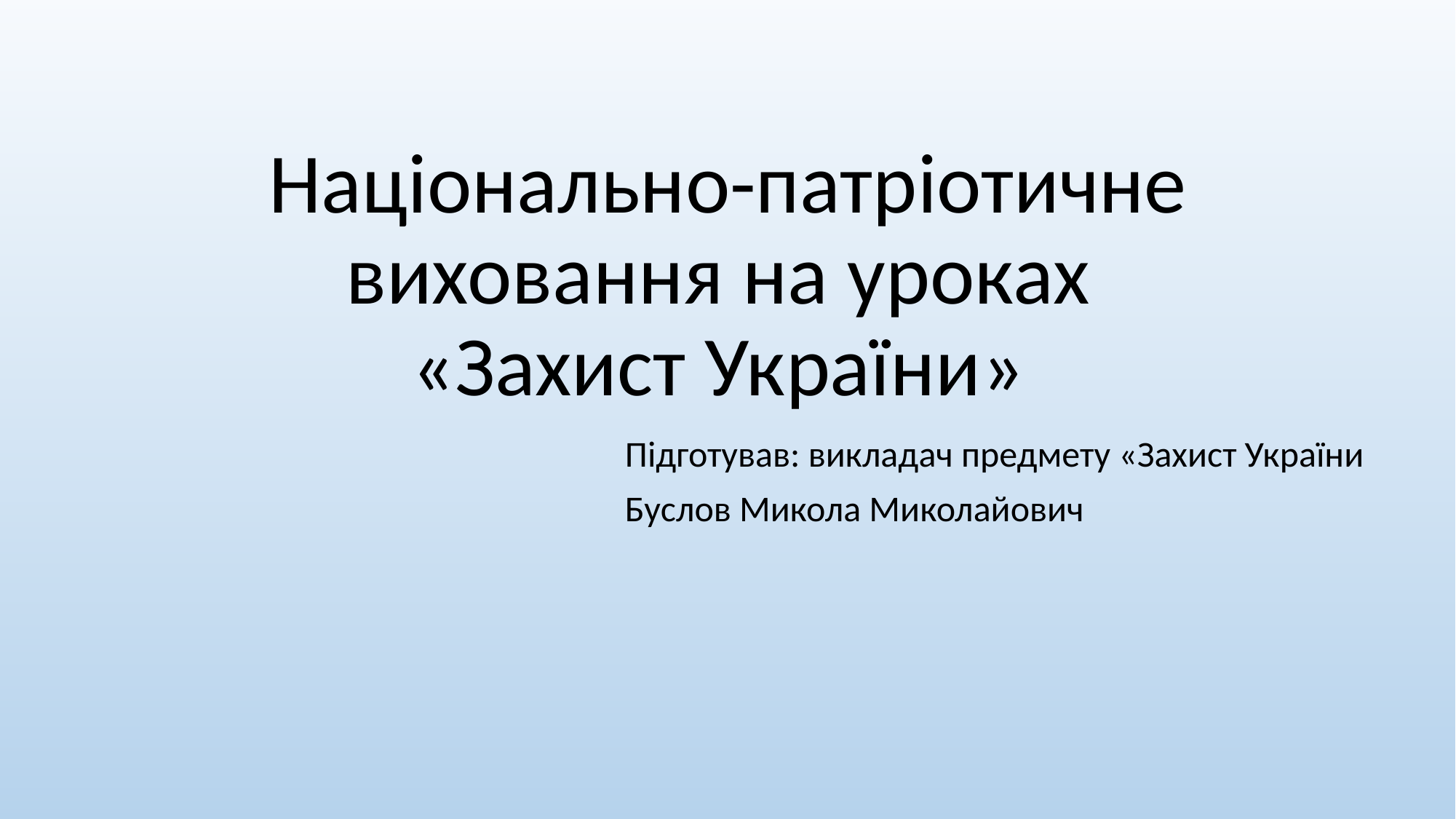

# Національно-патріотичне виховання на уроках «Захист України»
Підготував: викладач предмету «Захист України
Буслов Микола Миколайович